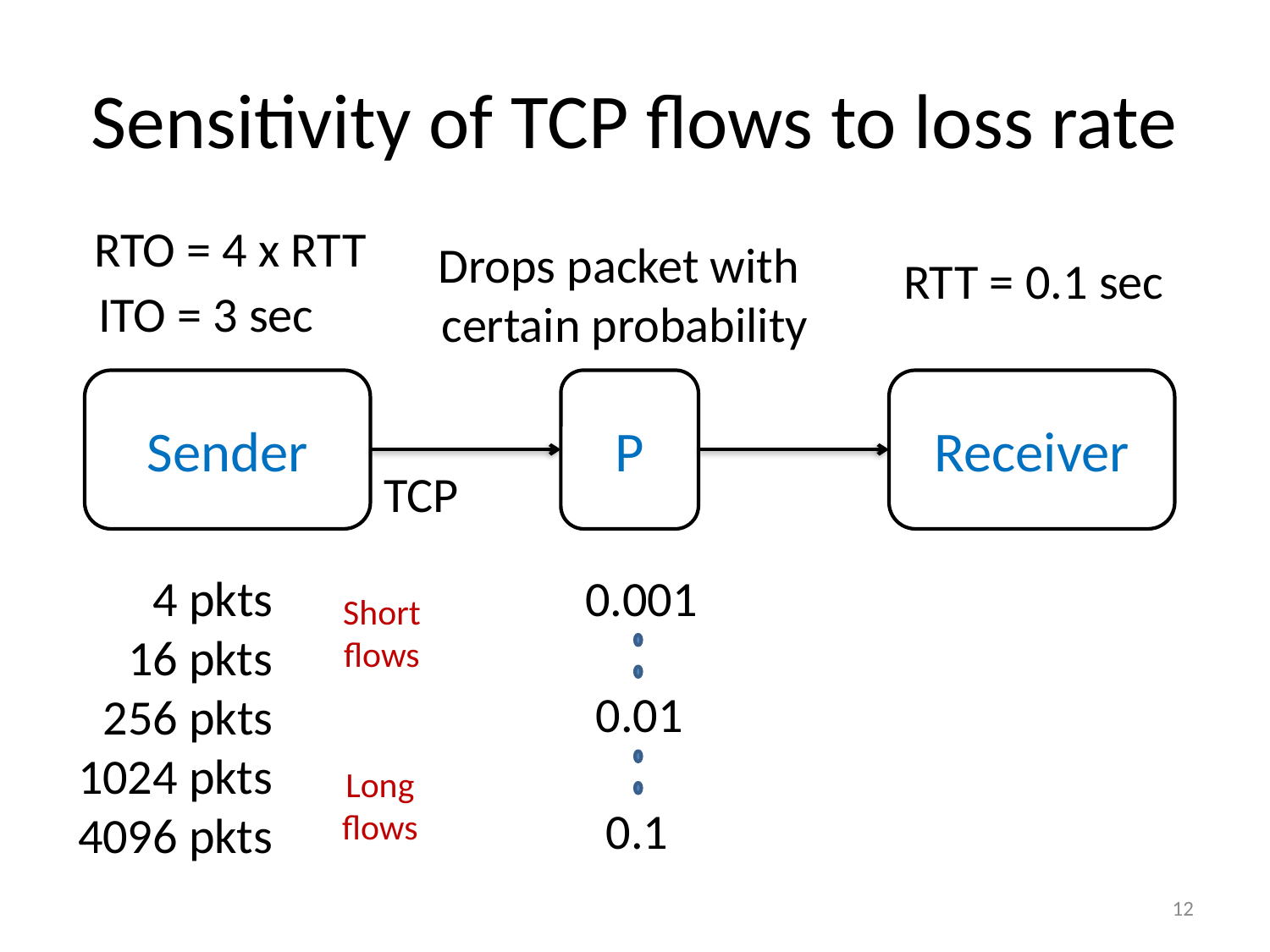

# Sensitivity of TCP flows to loss rate
RTO = 4 x RTT
Drops packet with
certain probability
RTT = 0.1 sec
ITO = 3 sec
Sender
P
Receiver
TCP
4 pkts
16 pkts
256 pkts
1024 pkts
4096 pkts
0.001
Short
flows

0.01

Long
flows

0.1
12